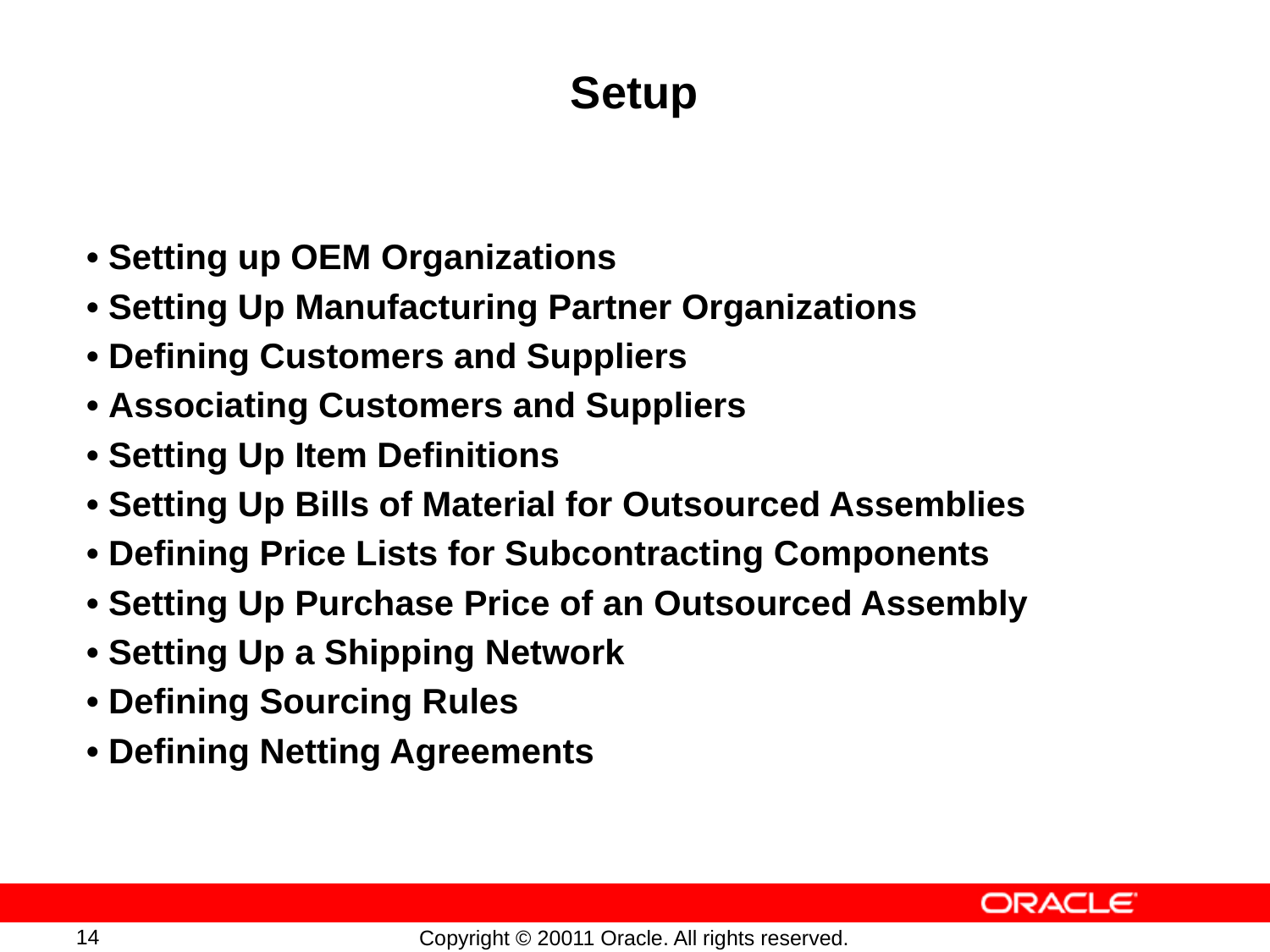

# Setup
• Setting up OEM Organizations
• Setting Up Manufacturing Partner Organizations
• Defining Customers and Suppliers
• Associating Customers and Suppliers
• Setting Up Item Definitions
• Setting Up Bills of Material for Outsourced Assemblies
• Defining Price Lists for Subcontracting Components
• Setting Up Purchase Price of an Outsourced Assembly
• Setting Up a Shipping Network
• Defining Sourcing Rules
• Defining Netting Agreements